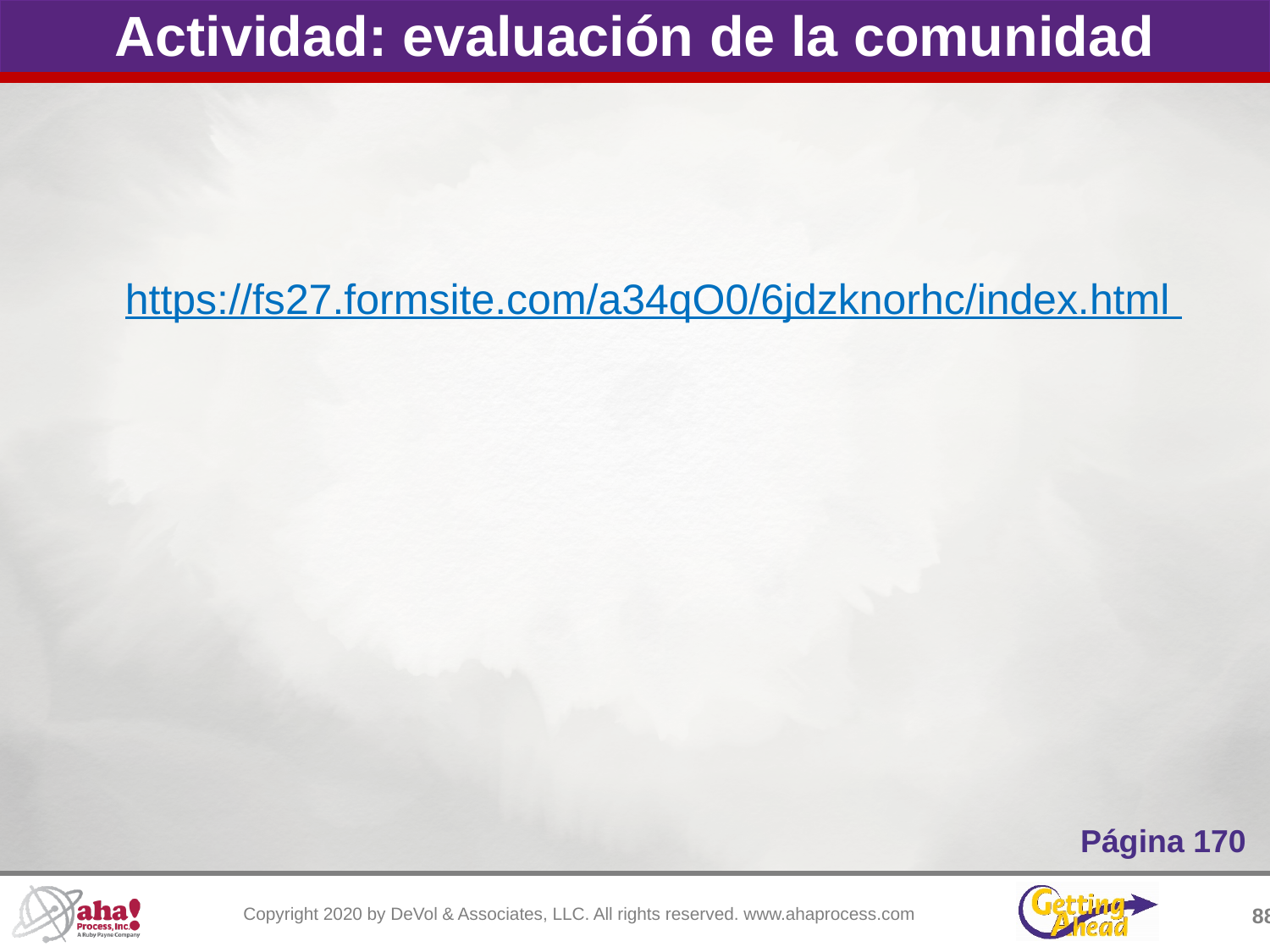

# Actividad: evaluación de la comunidad
https://fs27.formsite.com/a34qO0/6jdzknorhc/index.html
Página 170